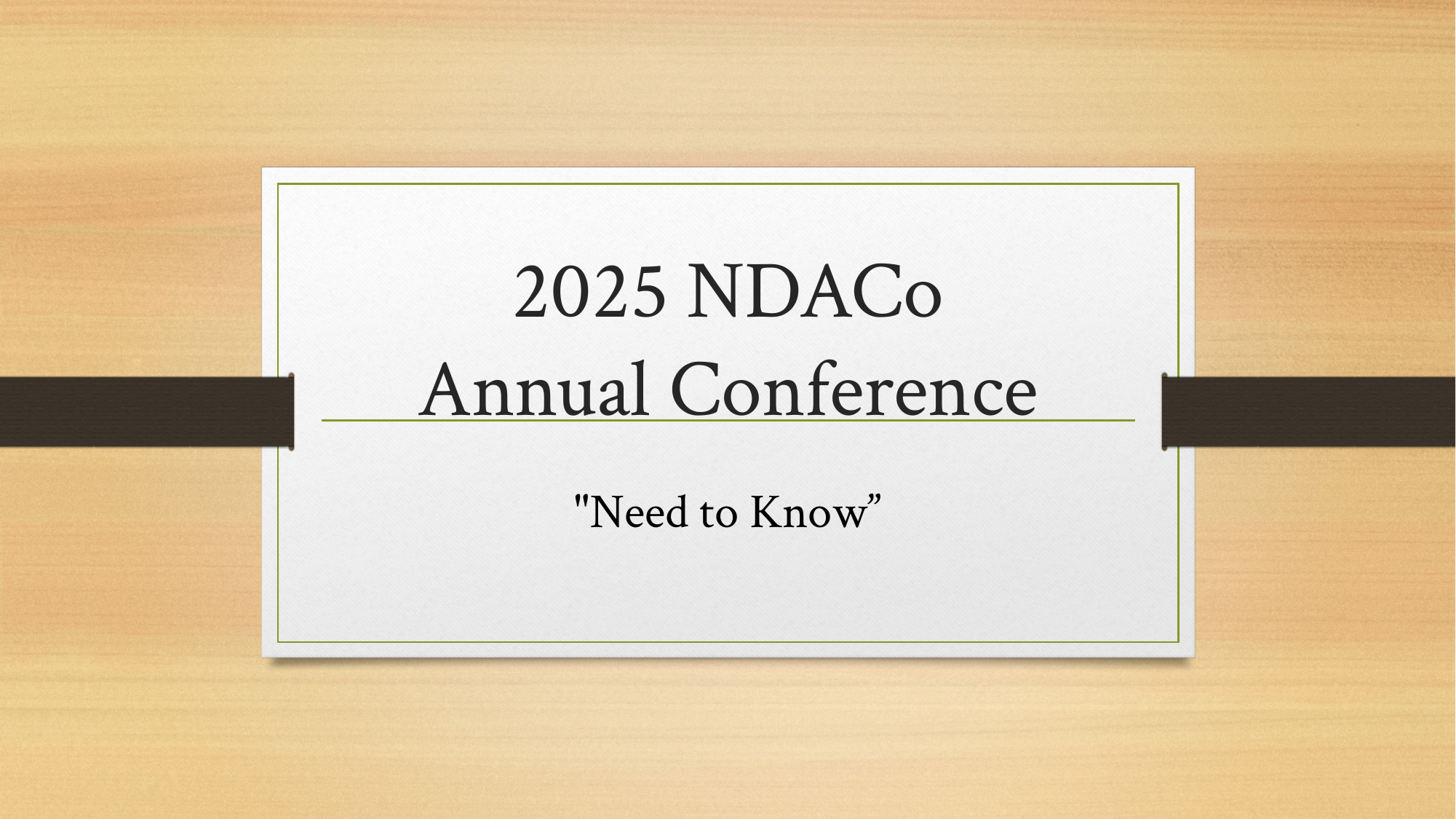

# 2025 NDACo Annual Conference
"Need to Know”